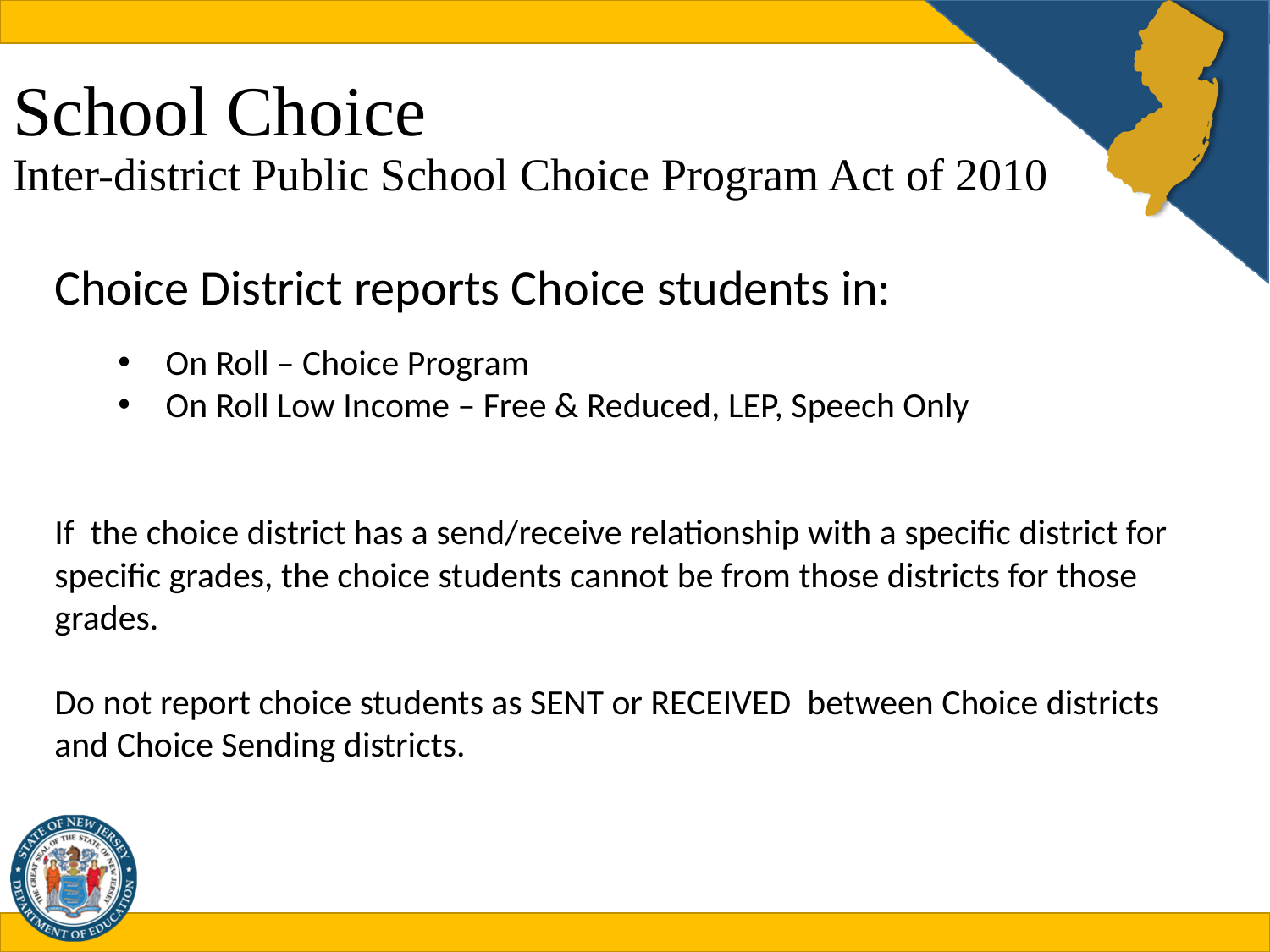

# School Choice Inter-district Public School Choice Program Act of 2010
Choice District reports Choice students in:

On Roll – Choice Program
On Roll Low Income – Free & Reduced, LEP, Speech Only

If  the choice district has a send/receive relationship with a specific district for specific grades, the choice students cannot be from those districts for those grades.

Do not report choice students as SENT or RECEIVED  between Choice districts and Choice Sending districts.